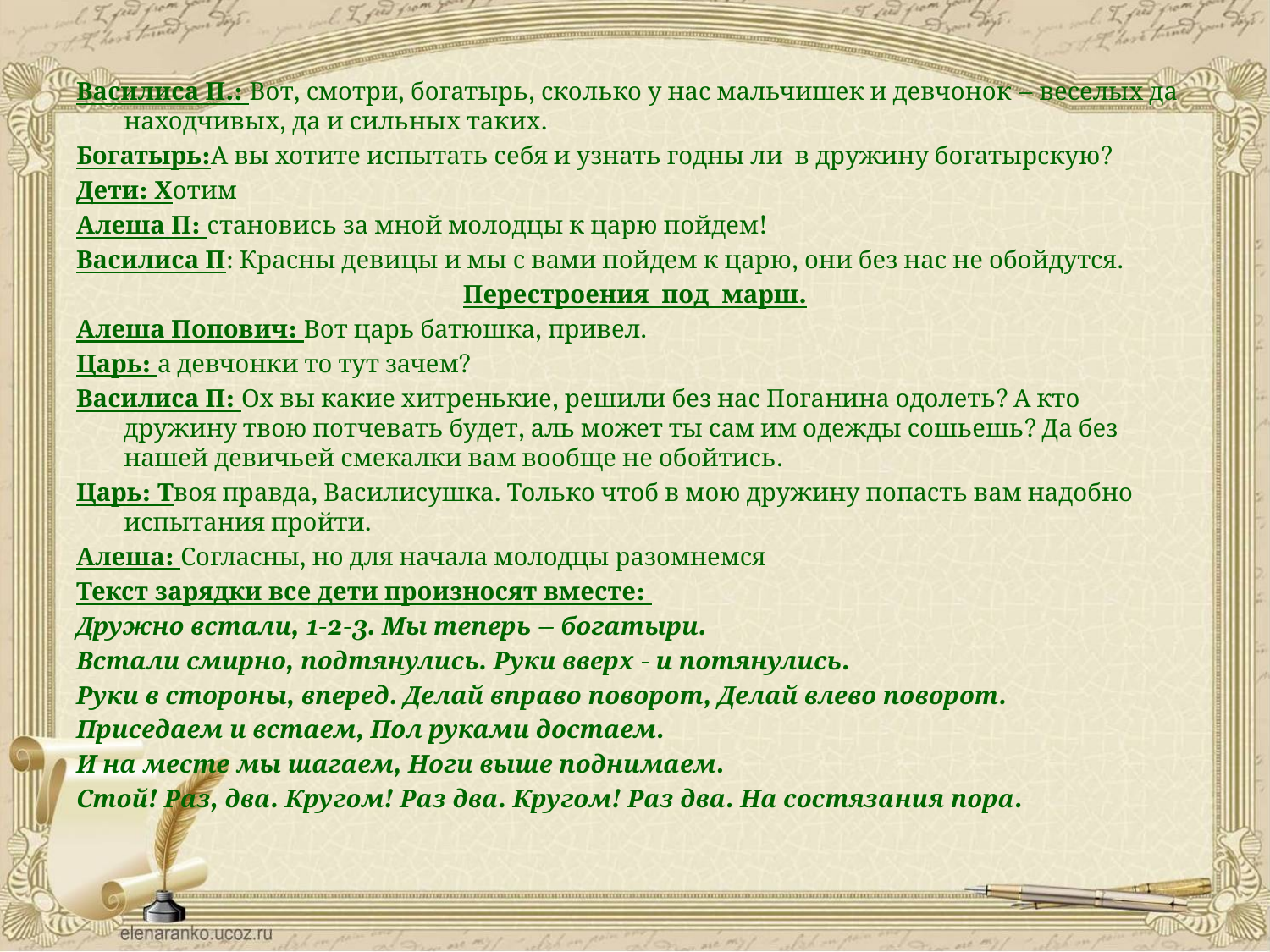

Василиса П.: Вот, смотри, богатырь, сколько у нас мальчишек и девчонок – веселых да находчивых, да и сильных таких.
Богатырь:А вы хотите испытать себя и узнать годны ли  в дружину богатырскую?
Дети: Хотим
Алеша П: становись за мной молодцы к царю пойдем!
Василиса П: Красны девицы и мы с вами пойдем к царю, они без нас не обойдутся.
Перестроения  под  марш.
Алеша Попович: Вот царь батюшка, привел.
Царь: а девчонки то тут зачем?
Василиса П: Ох вы какие хитренькие, решили без нас Поганина одолеть? А кто дружину твою потчевать будет, аль может ты сам им одежды сошьешь? Да без нашей девичьей смекалки вам вообще не обойтись.
Царь: Твоя правда, Василисушка. Только чтоб в мою дружину попасть вам надобно испытания пройти.
Алеша: Согласны, но для начала молодцы разомнемся
Текст зарядки все дети произносят вместе:
Дружно встали, 1-2-3. Мы теперь – богатыри.
Встали смирно, подтянулись. Руки вверх - и потянулись.
Руки в стороны, вперед. Делай вправо поворот, Делай влево поворот.
Приседаем и встаем, Пол руками достаем.
И на месте мы шагаем, Ноги выше поднимаем.
Стой! Раз, два. Кругом! Раз два. Кругом! Раз два. На состязания пора.